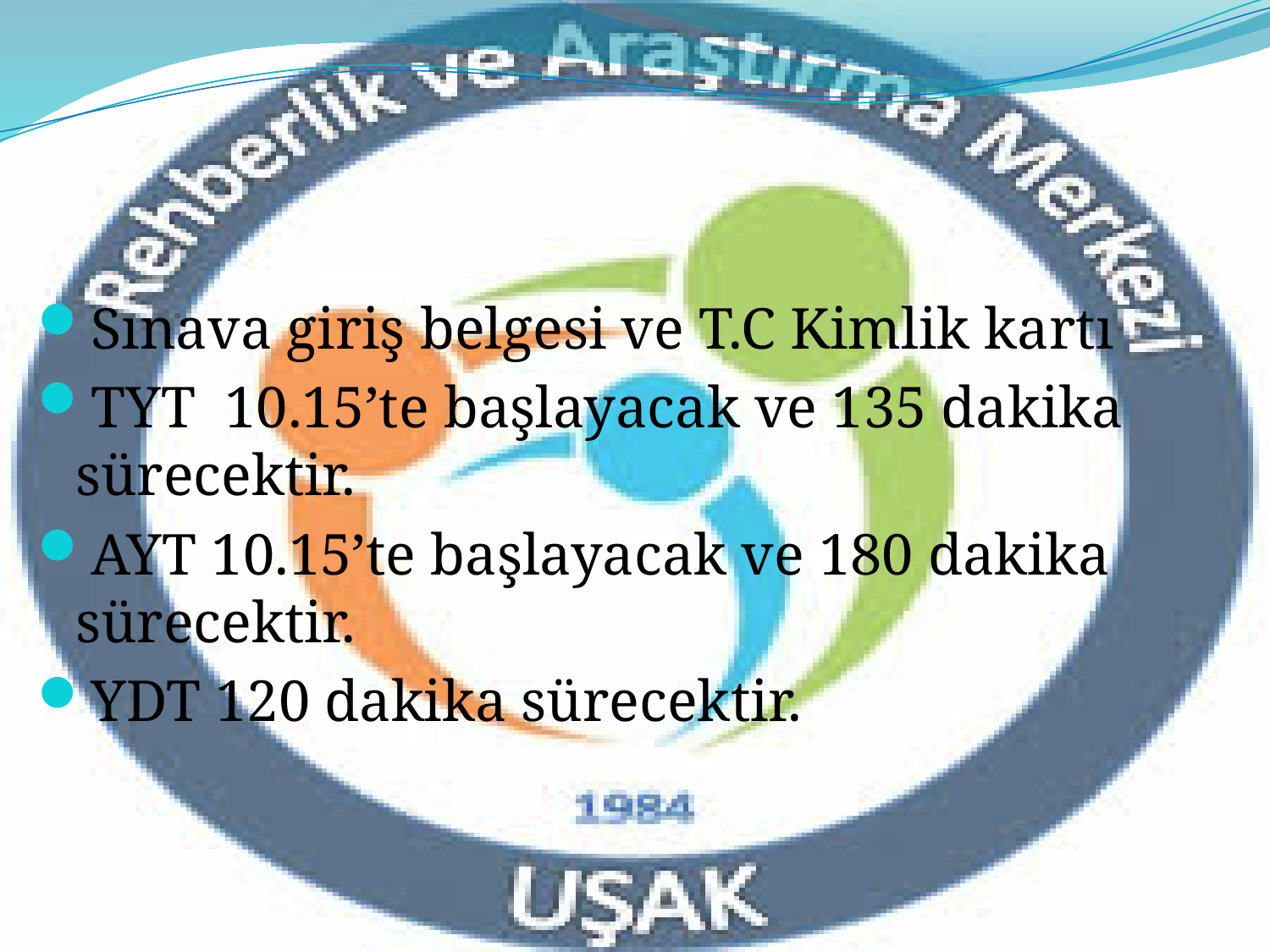

#
Sınava giriş belgesi ve T.C Kimlik kartı
TYT  10.15’te başlayacak ve 135 dakika sürecektir.
AYT 10.15’te başlayacak ve 180 dakika sürecektir.
YDT 120 dakika sürecektir.